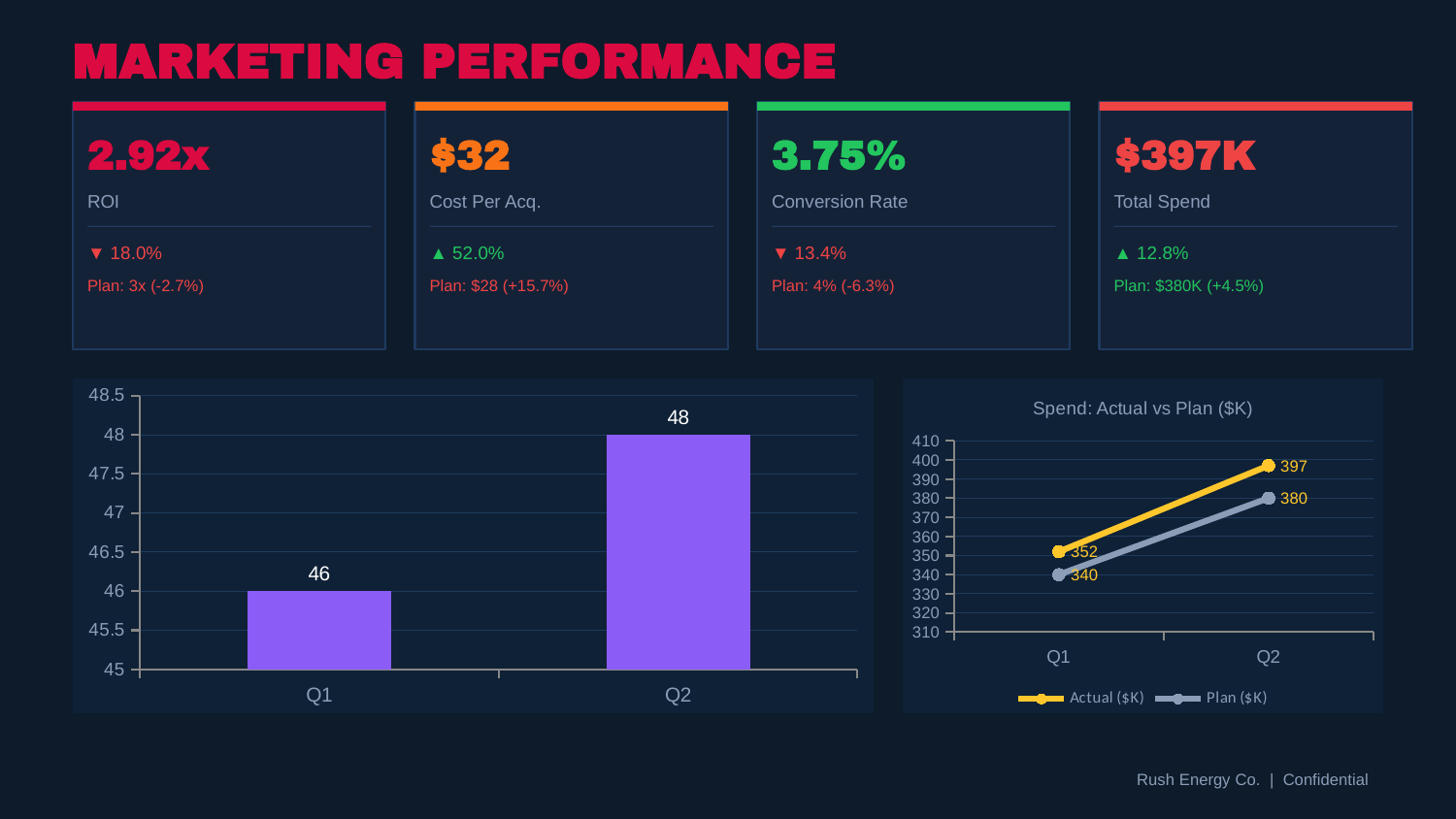

MARKETING PERFORMANCE

2.92x
$32
3.75%
$397K
ROI
Cost Per Acq.
Conversion Rate
Total Spend

▼ 18.0%
▲ 52.0%
▼ 13.4%
▲ 12.8%
Plan: 3x (-2.7%)
Plan: $28 (+15.7%)
Plan: 4% (-6.3%)
Plan: $380K (+4.5%)

### Chart

| Category | Impressions (M) |
|---|---|
| Q1 | 46.0 |
| Q2 | 48.0 |

### Chart: Spend: Actual vs Plan ($K)

| Category | Actual ($K) | Plan ($K) |
|---|---|---|
| Q1 | 352.0 | 340.0 |
| Q2 | 397.0 | 380.0 |
Rush Energy Co.  |  Confidential